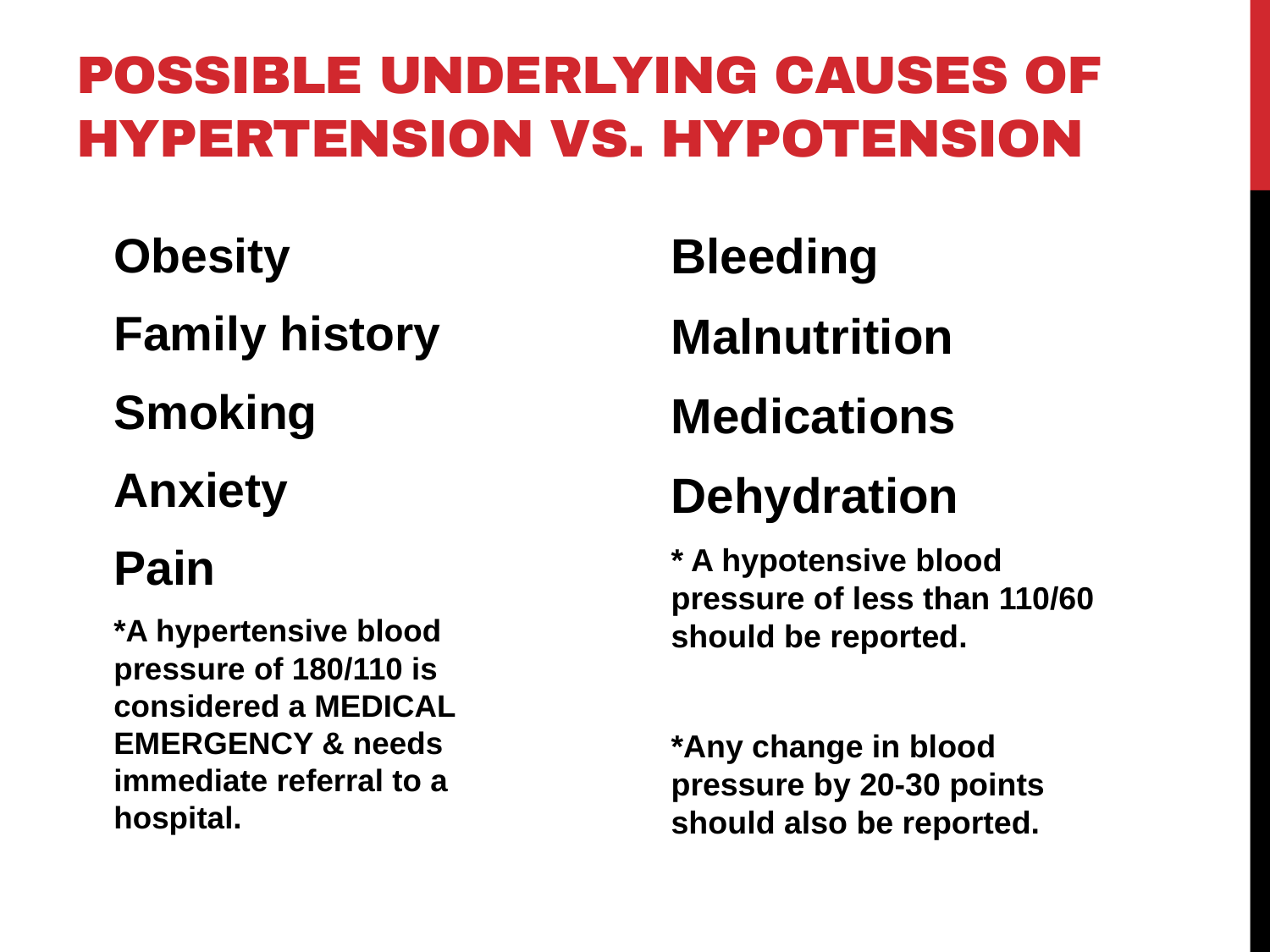

# Possible underlying causes of Hypertension vs. Hypotension
Obesity
Family history
Smoking
Anxiety
Pain
*A hypertensive blood pressure of 180/110 is considered a MEDICAL EMERGENCY & needs immediate referral to a hospital.
Bleeding
Malnutrition
Medications
Dehydration
* A hypotensive blood pressure of less than 110/60 should be reported.

*Any change in blood pressure by 20-30 points should also be reported.